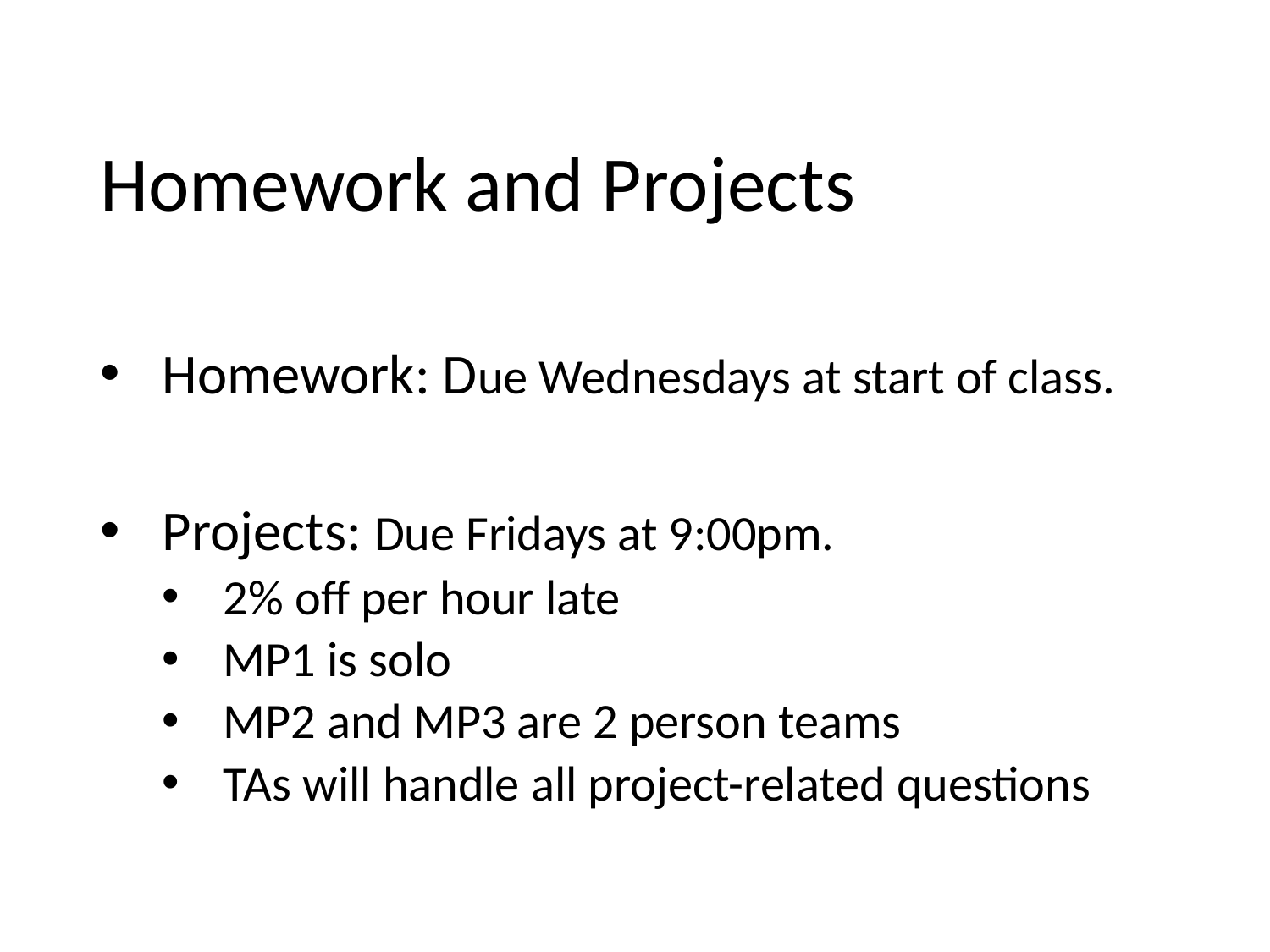

Homework and Projects

Homework: Due Wednesdays at start of class.

Projects: Due Fridays at 9:00pm.
2% off per hour late
MP1 is solo
MP2 and MP3 are 2 person teams
TAs will handle all project-related questions